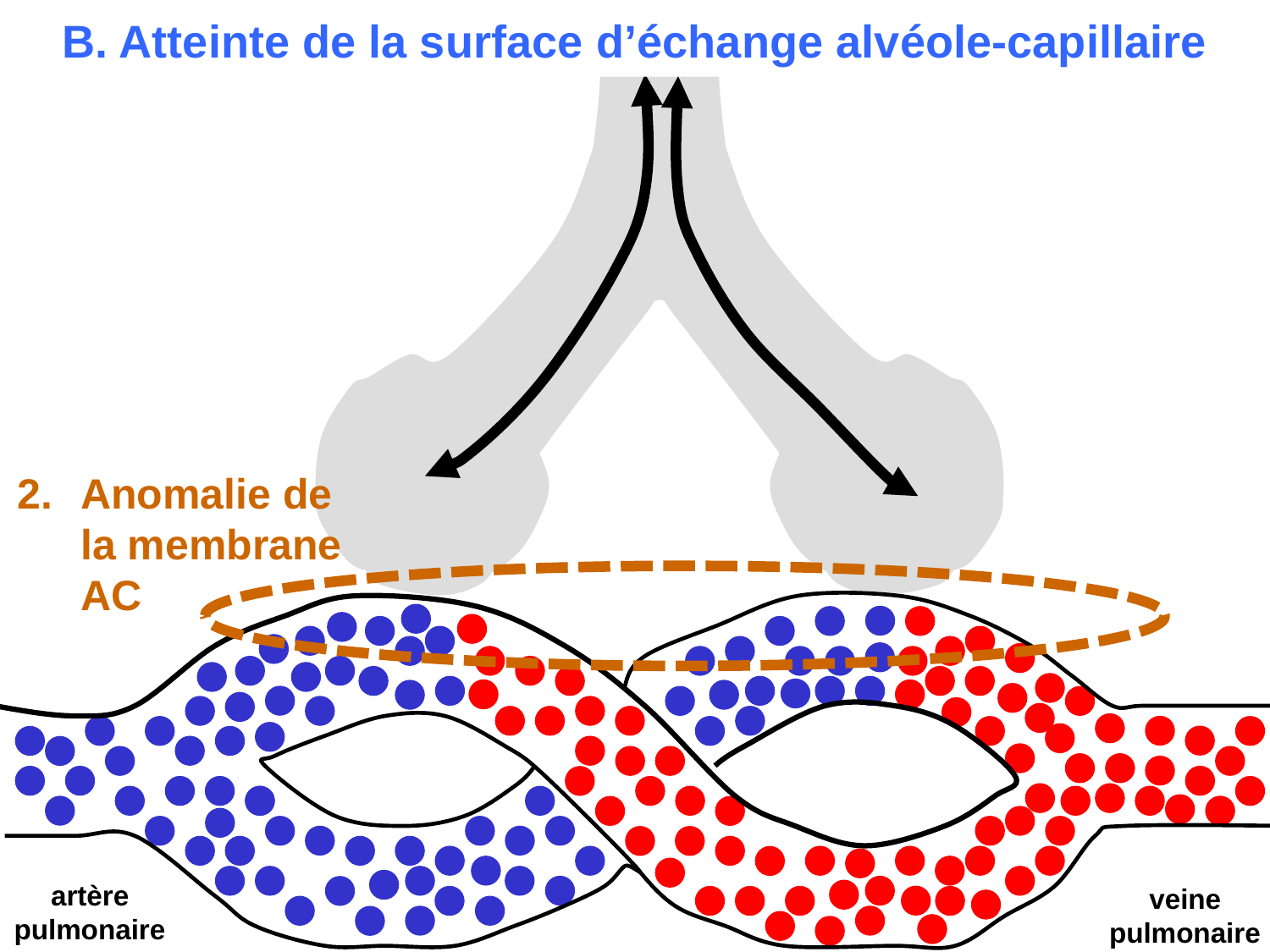

# B. Atteinte de la surface d’échange alvéole-capillaire

Anomalie de la membrane AC

artère
pulmonaire
veine
pulmonaire